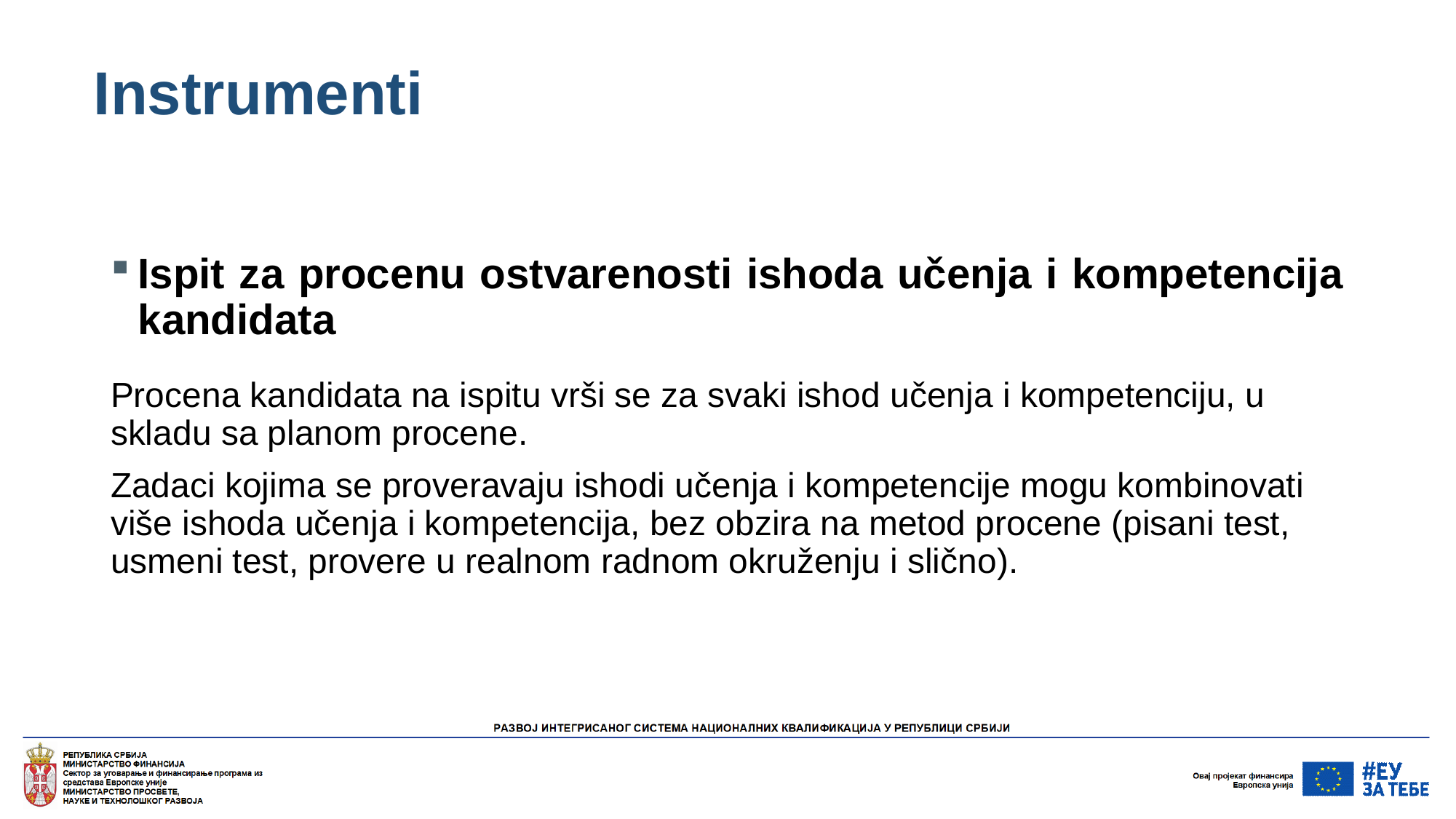

# Instrumenti

Ispit za procenu ostvarenosti ishoda učenja i kompetencija kandidata
Procena kandidata na ispitu vrši se za svaki ishod učenja i kompetenciju, u skladu sa planom procene.
Zadaci kojima se proveravaju ishodi učenja i kompetencije mogu kombinovati više ishoda učenja i kompetencija, bez obzira na metod procene (pisani test, usmeni test, provere u realnom radnom okruženju i slično).